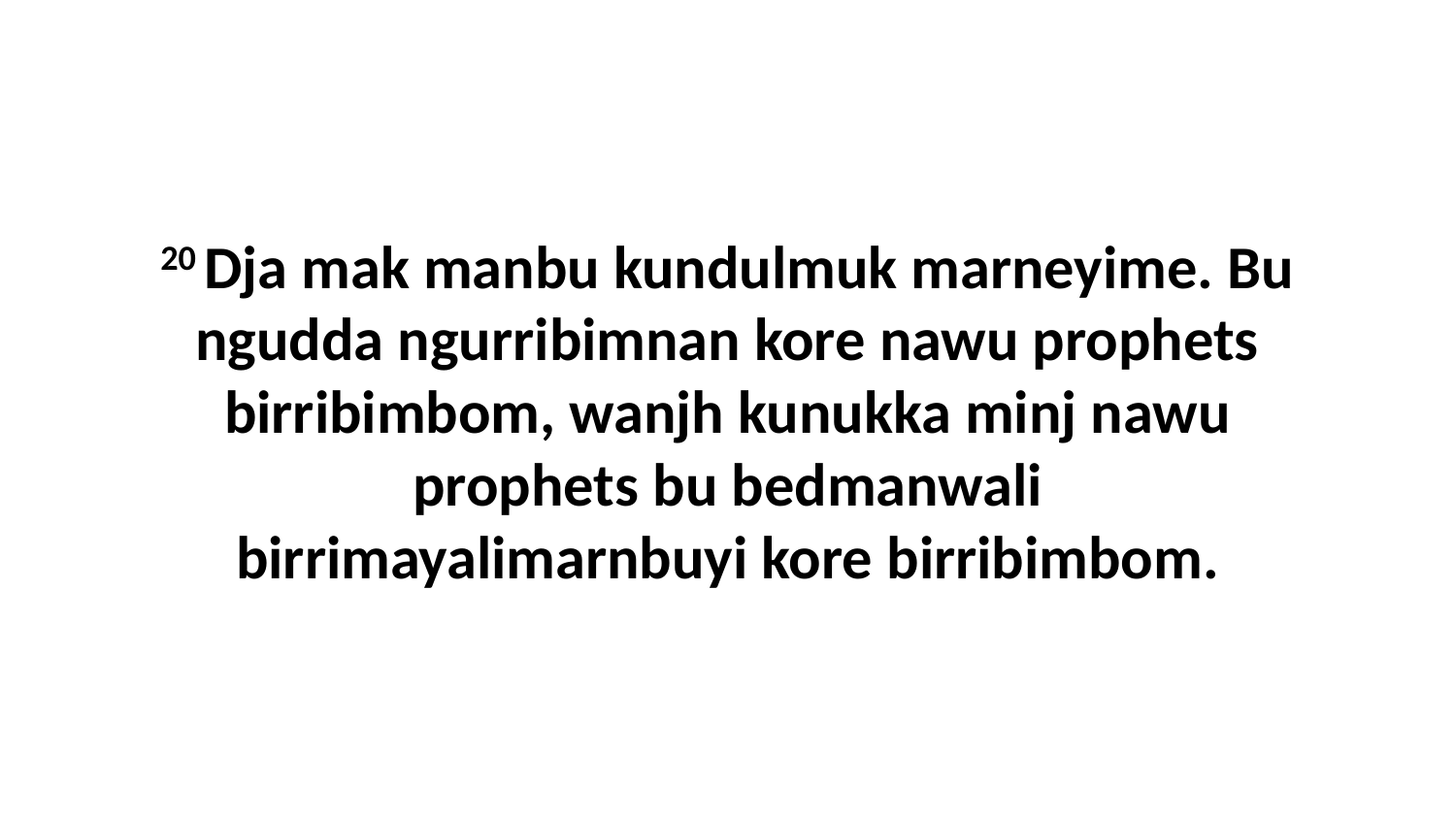

20 Dja mak manbu kundulmuk marneyime. Bu ngudda ngurribimnan kore nawu prophets birribimbom, wanjh kunukka minj nawu prophets bu bedmanwali birrimayalimarnbuyi kore birribimbom.